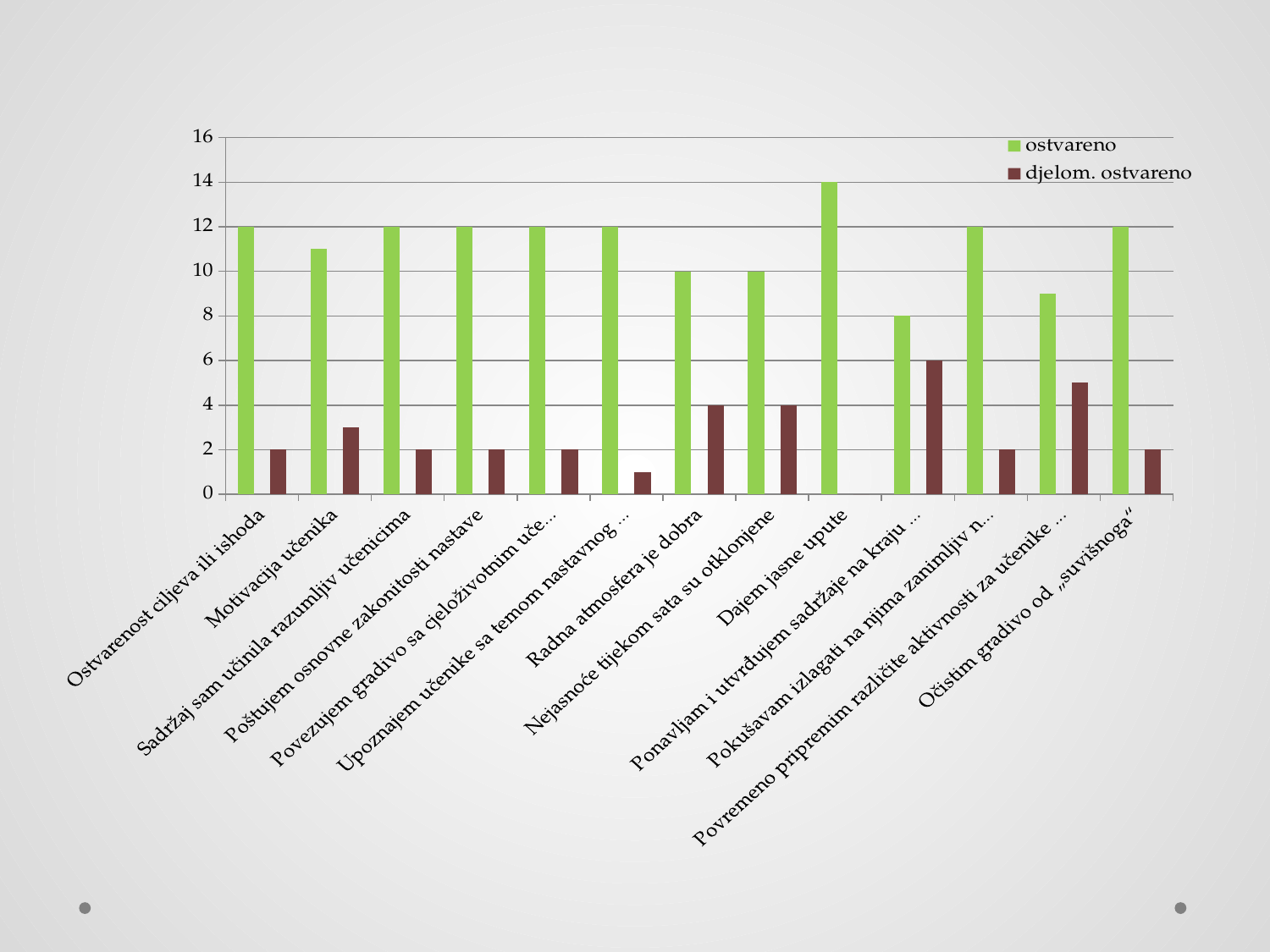

### Chart

| Category | ostvareno | nije ostvareno | djelom. ostvareno |
|---|---|---|---|
| Ostvarenost ciljeva ili ishoda | 12.0 | None | 2.0 |
| Motivacija učenika | 11.0 | None | 3.0 |
| Sadržaj sam učinila razumljiv učenicima | 12.0 | None | 2.0 |
| Poštujem osnovne zakonitosti nastave | 12.0 | None | 2.0 |
| Povezujem gradivo sa cjeloživotnim učenjem | 12.0 | None | 2.0 |
| Upoznajem učenike sa temom nastavnog sata | 12.0 | None | 1.0 |
| Radna atmosfera je dobra | 10.0 | None | 4.0 |
| Nejasnoće tijekom sata su otklonjene | 10.0 | None | 4.0 |
| Dajem jasne upute | 14.0 | None | 0.0 |
| Ponavljam i utvrđujem sadržaje na kraju sata | 8.0 | None | 6.0 |
| Pokušavam izlagati na njima zanimljiv način | 12.0 | None | 2.0 |
| Povremeno pripremim različite aktivnosti za učenike / koristim različite metode rada | 9.0 | None | 5.0 |
| Očistim gradivo od „suvišnoga“ | 12.0 | None | 2.0 |